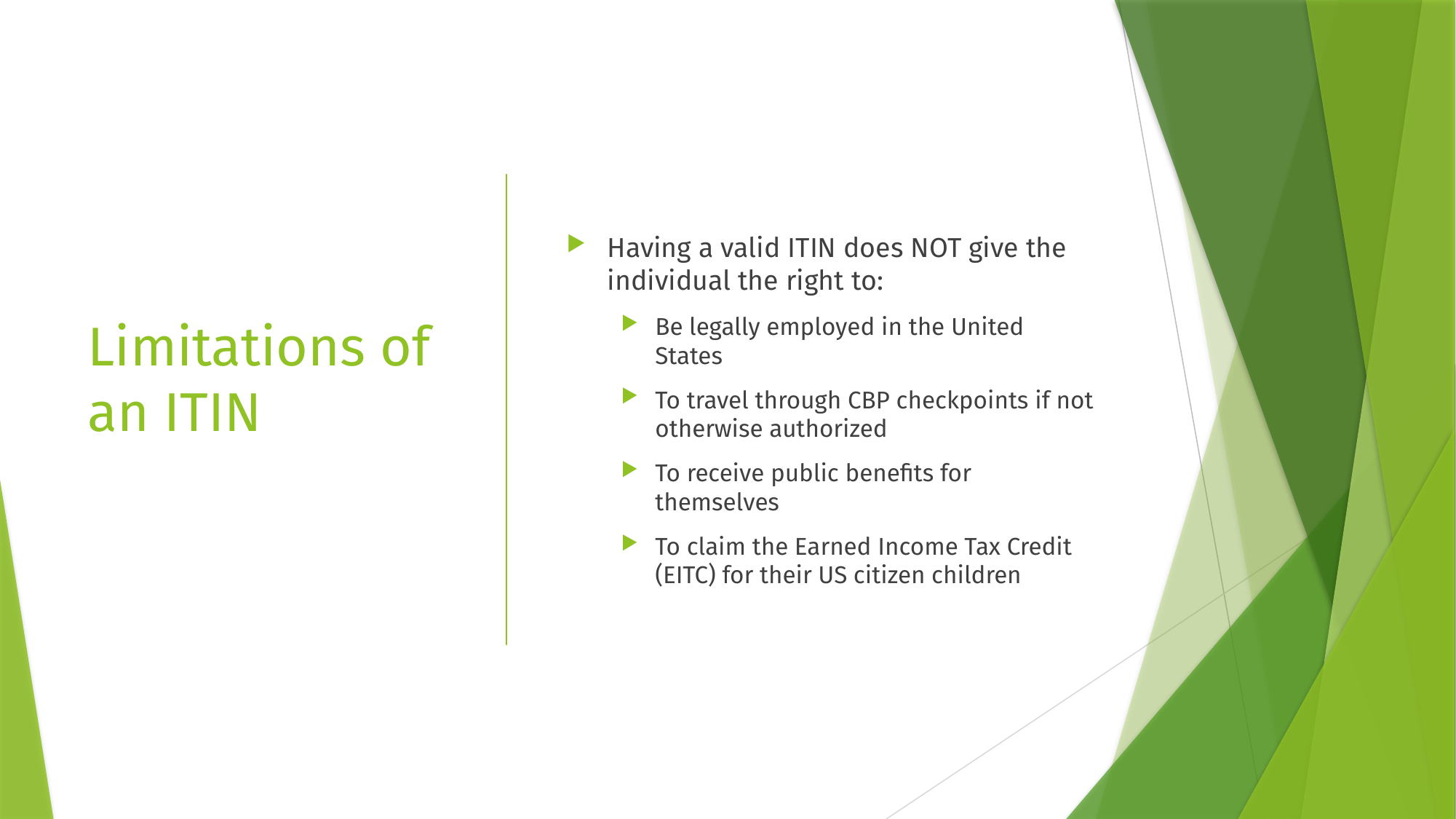

# Limitations of an ITIN
Having a valid ITIN does NOT give the individual the right to:
Be legally employed in the United States
To travel through CBP checkpoints if not otherwise authorized
To receive public benefits for themselves
To claim the Earned Income Tax Credit (EITC) for their US citizen children